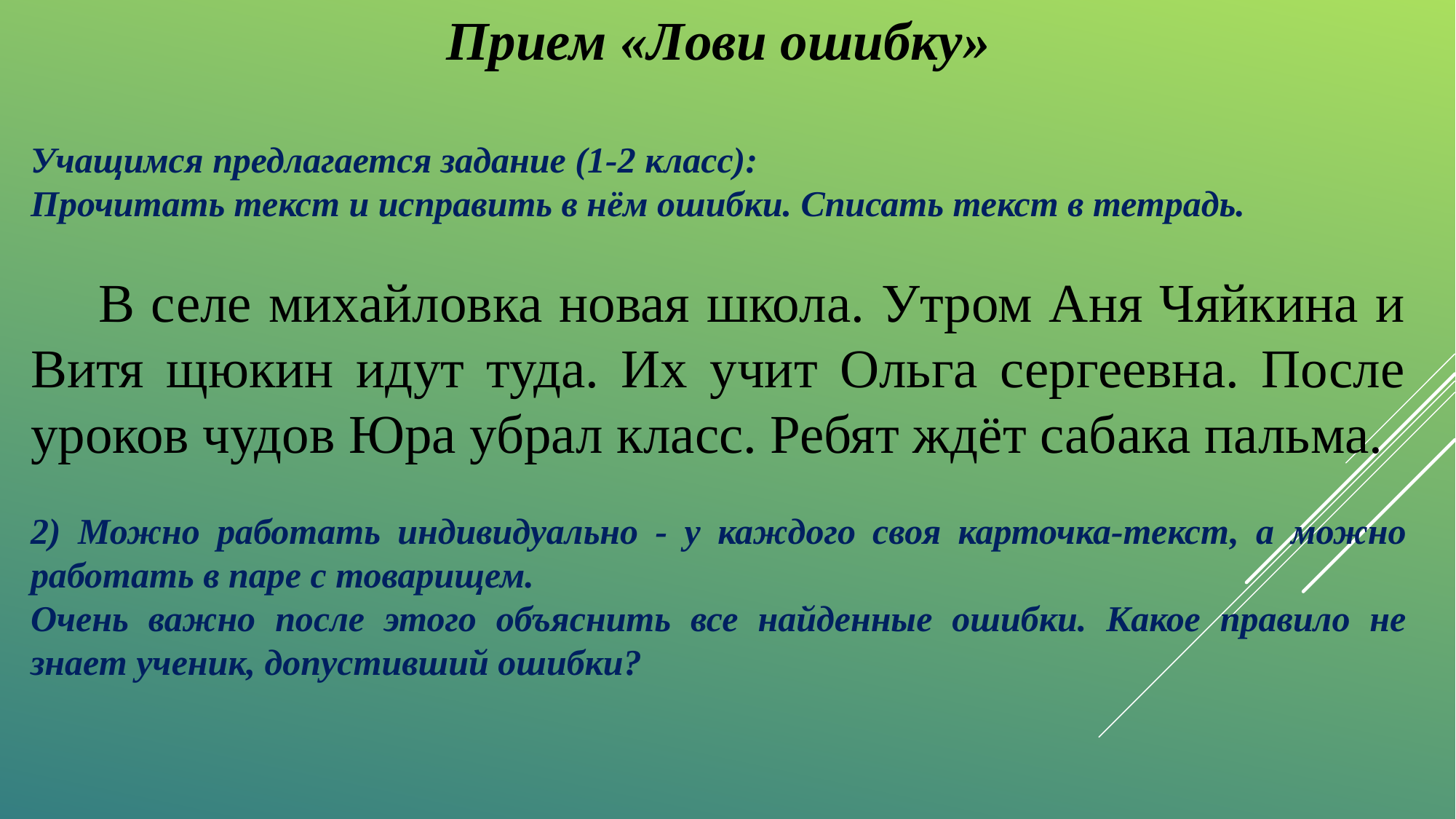

Прием «Лови ошибку»

Учащимся предлагается задание (1-2 класс):
Прочитать текст и исправить в нём ошибки. Списать текст в тетрадь.

    В селе михайловка новая школа. Утром Аня Чяйкина и Витя щюкин идут туда. Их учит Ольга сергеевна. После уроков чудов Юра убрал класс. Ребят ждёт сабака пальма.

2) Можно работать индивидуально - у каждого своя карточка-текст, а можно работать в паре с товарищем.
Очень важно после этого объяснить все найденные ошибки. Какое правило не знает ученик, допустивший ошибки?